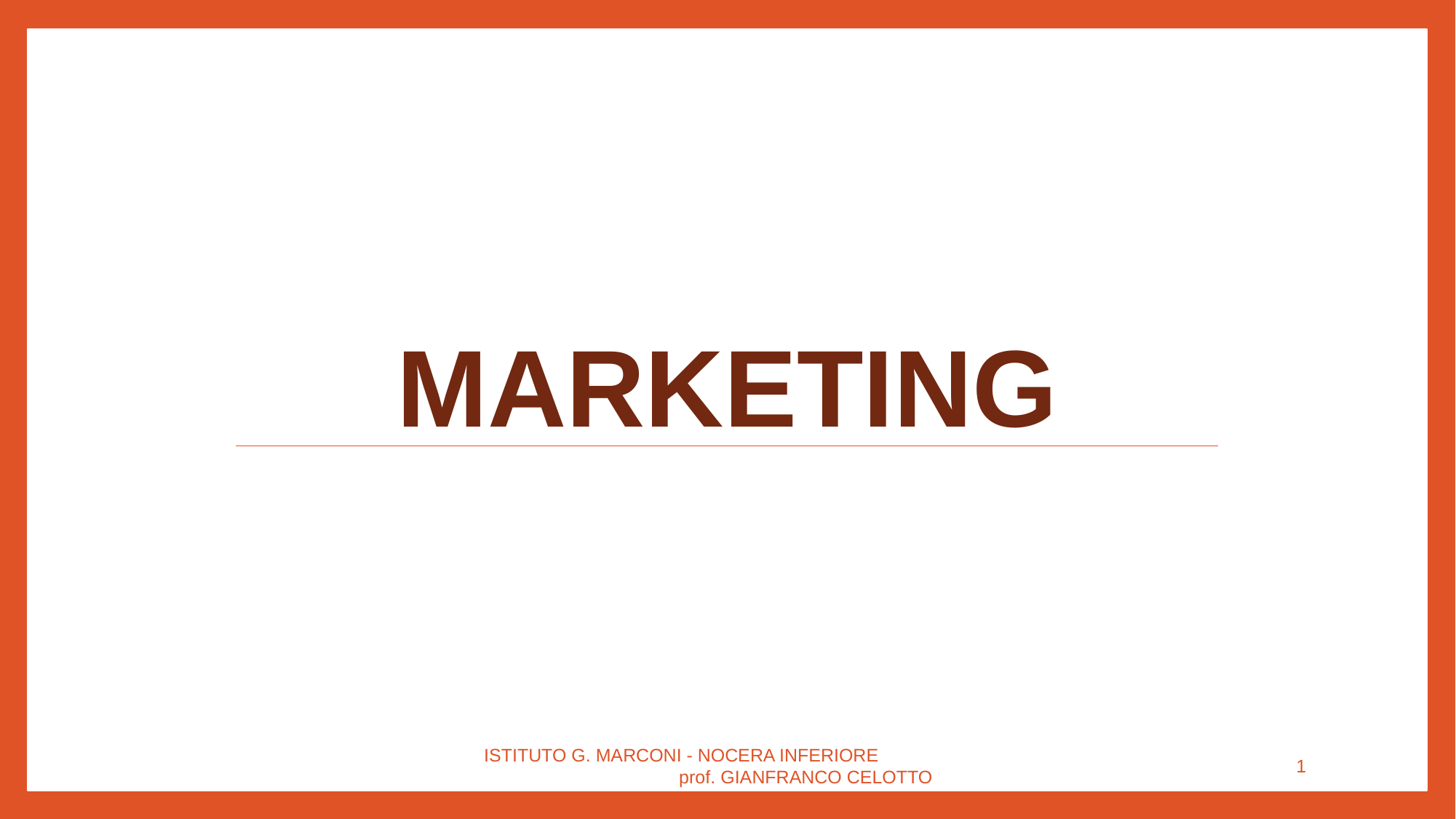

# Marketing

ISTITUTO G. MARCONI - NOCERA INFERIORE                                                  prof. GIANFRANCO CELOTTO
1